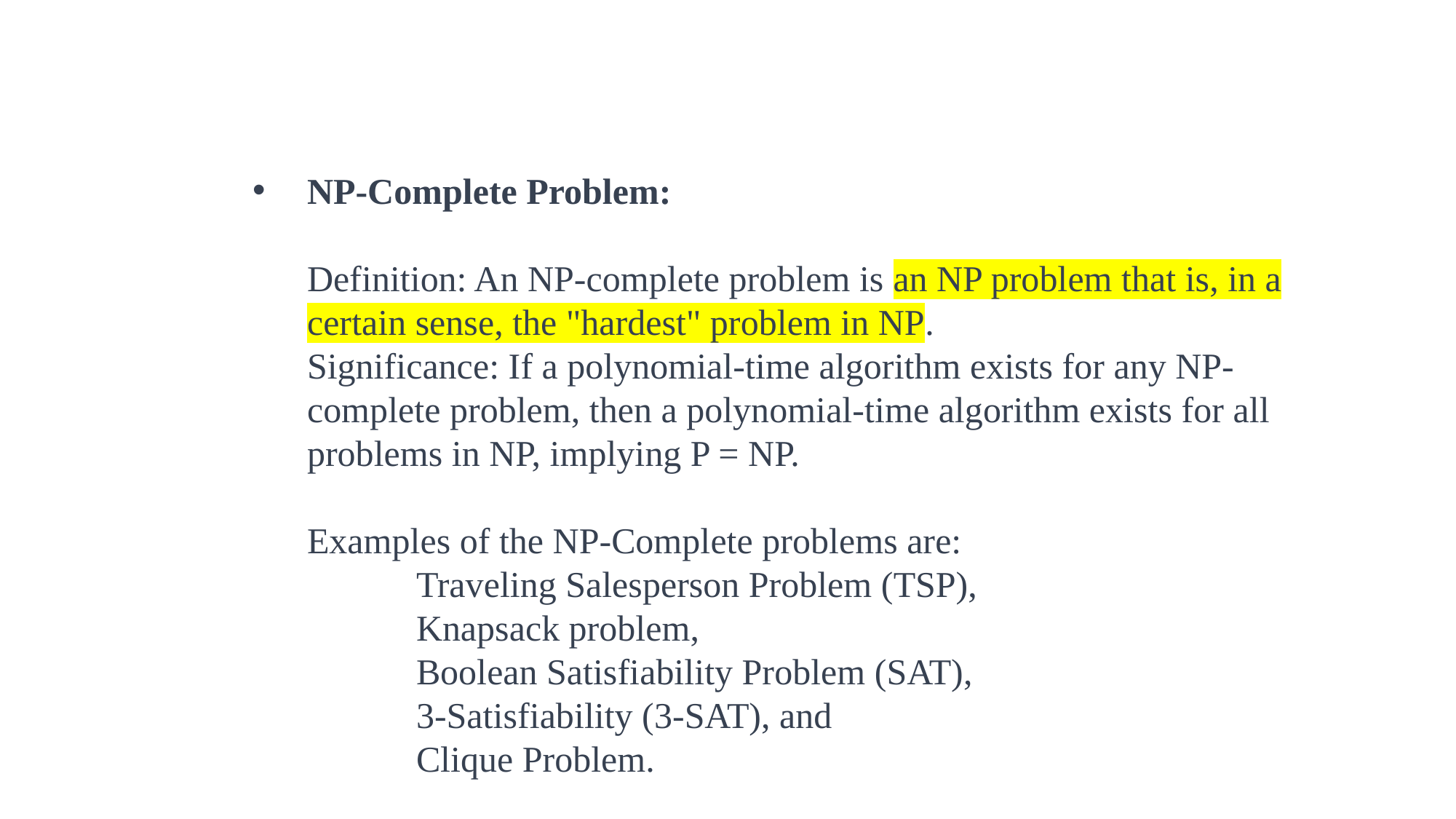

NP-Complete Problem:

Definition: An NP-complete problem is an NP problem that is, in a certain sense, the "hardest" problem in NP.
Significance: If a polynomial-time algorithm exists for any NP-complete problem, then a polynomial-time algorithm exists for all problems in NP, implying P = NP.

Examples of the NP-Complete problems are:
		Traveling Salesperson Problem (TSP),
		Knapsack problem,
		Boolean Satisfiability Problem (SAT),
		3-Satisfiability (3-SAT), and
		Clique Problem.